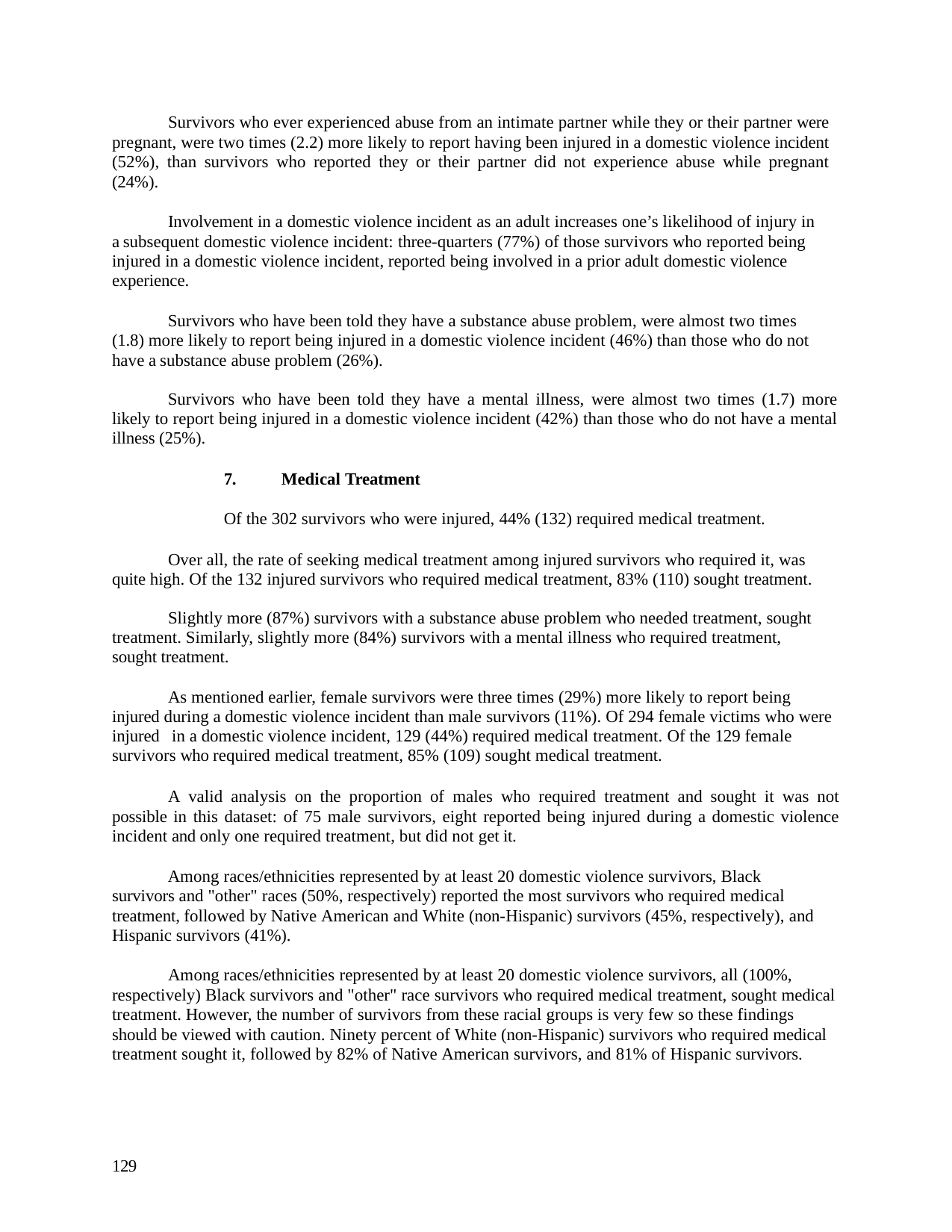

Survivors who ever experienced abuse from an intimate partner while they or their partner were pregnant, were two times (2.2) more likely to report having been injured in a domestic violence incident (52%), than survivors who reported they or their partner did not experience abuse while pregnant (24%).

Involvement in a domestic violence incident as an adult increases one’s likelihood of injury in a subsequent domestic violence incident: three-quarters (77%) of those survivors who reported being injured in a domestic violence incident, reported being involved in a prior adult domestic violence experience.

Survivors who have been told they have a substance abuse problem, were almost two times (1.8) more likely to report being injured in a domestic violence incident (46%) than those who do not have a substance abuse problem (26%).

Survivors who have been told they have a mental illness, were almost two times (1.7) more likely to report being injured in a domestic violence incident (42%) than those who do not have a mental illness (25%).

7.	Medical Treatment

Of the 302 survivors who were injured, 44% (132) required medical treatment.

Over all, the rate of seeking medical treatment among injured survivors who required it, was quite high. Of the 132 injured survivors who required medical treatment, 83% (110) sought treatment.

Slightly more (87%) survivors with a substance abuse problem who needed treatment, sought treatment. Similarly, slightly more (84%) survivors with a mental illness who required treatment, sought treatment.

As mentioned earlier, female survivors were three times (29%) more likely to report being injured during a domestic violence incident than male survivors (11%). Of 294 female victims who were injured in a domestic violence incident, 129 (44%) required medical treatment. Of the 129 female survivors who required medical treatment, 85% (109) sought medical treatment.

A valid analysis on the proportion of males who required treatment and sought it was not possible in this dataset: of 75 male survivors, eight reported being injured during a domestic violence incident and only one required treatment, but did not get it.

Among races/ethnicities represented by at least 20 domestic violence survivors, Black survivors and "other" races (50%, respectively) reported the most survivors who required medical treatment, followed by Native American and White (non-Hispanic) survivors (45%, respectively), and Hispanic survivors (41%).

Among races/ethnicities represented by at least 20 domestic violence survivors, all (100%, respectively) Black survivors and "other" race survivors who required medical treatment, sought medical treatment. However, the number of survivors from these racial groups is very few so these findings should be viewed with caution. Ninety percent of White (non-Hispanic) survivors who required medical treatment sought it, followed by 82% of Native American survivors, and 81% of Hispanic survivors.
129